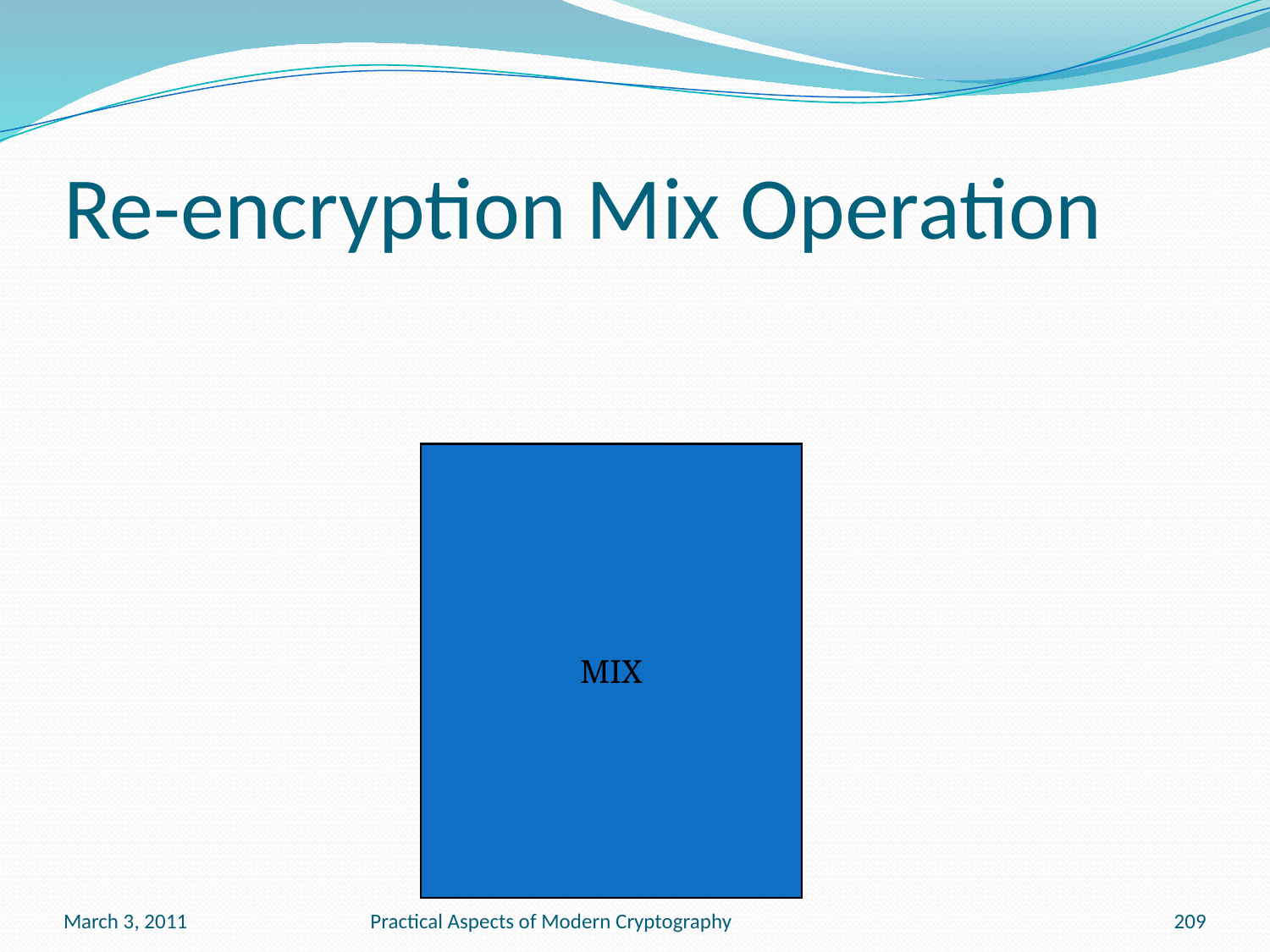

# Re-encryption Mix Operation
MIX
March 3, 2011
Practical Aspects of Modern Cryptography
209